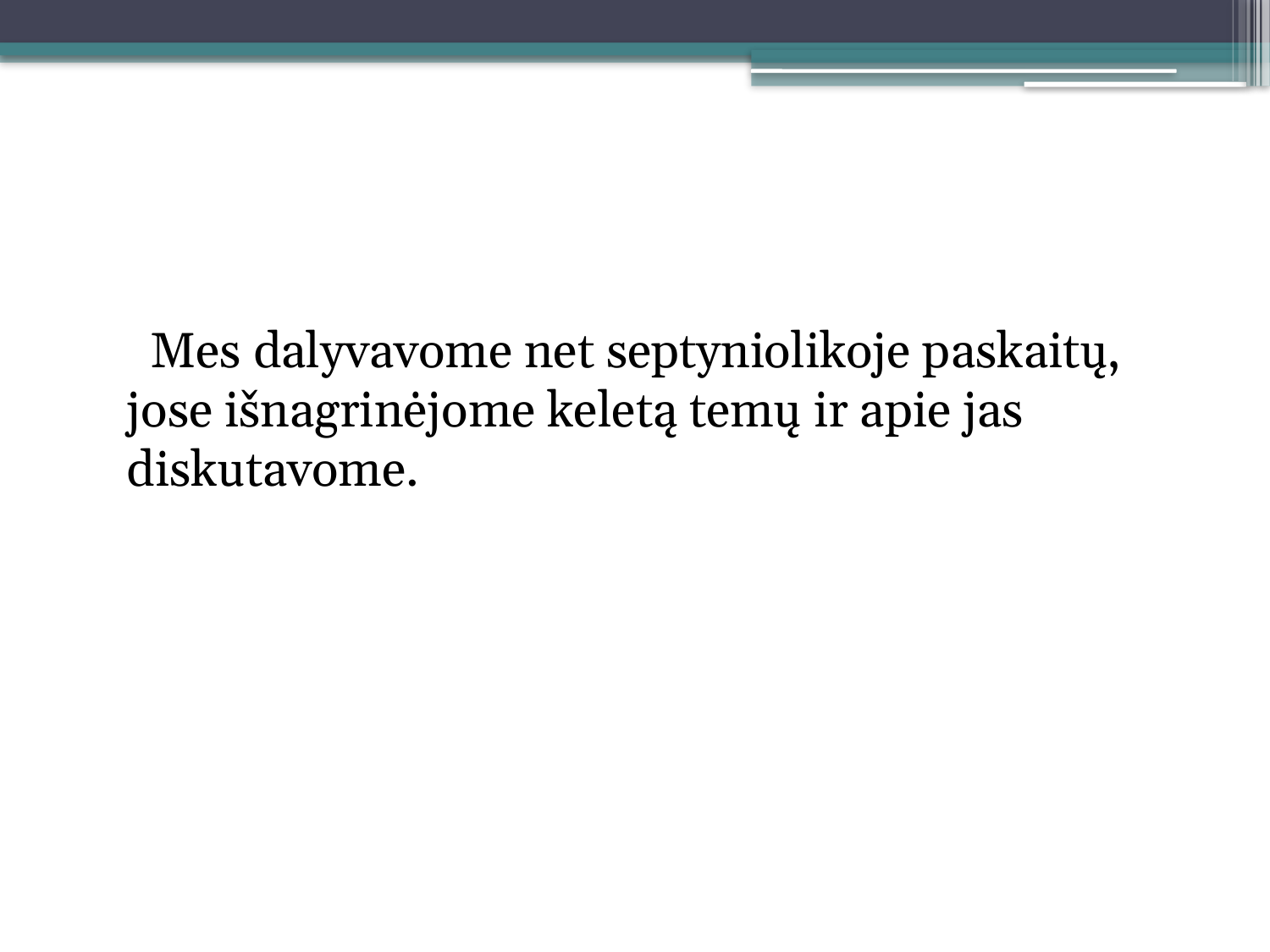

Mes dalyvavome net septyniolikoje paskaitų, jose išnagrinėjome keletą temų ir apie jas diskutavome.